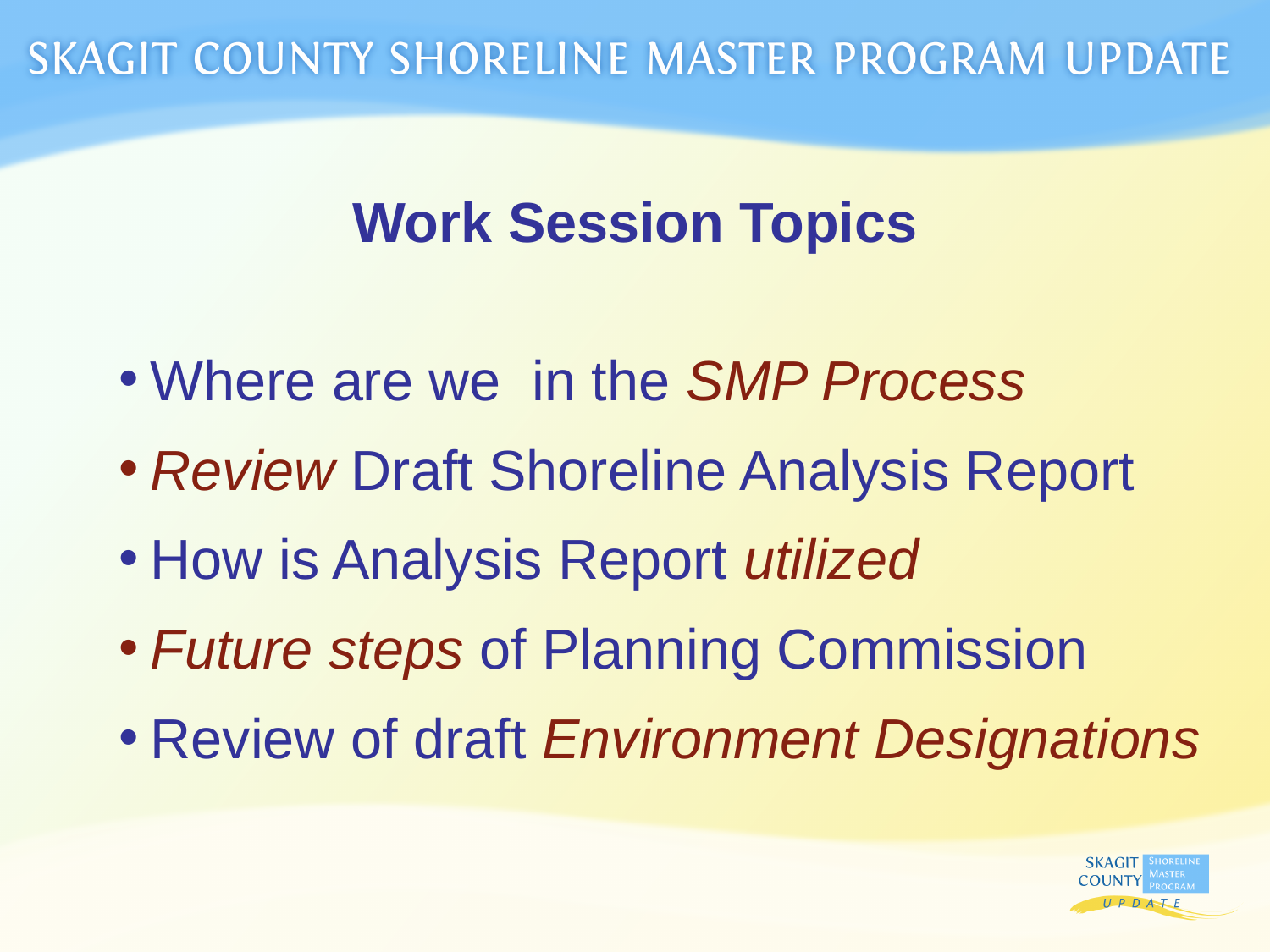

Work Session Topics

Where are we  in the SMP Process
Review Draft Shoreline Analysis Report
How is Analysis Report utilized
Future steps of Planning Commission
Review of draft Environment Designations